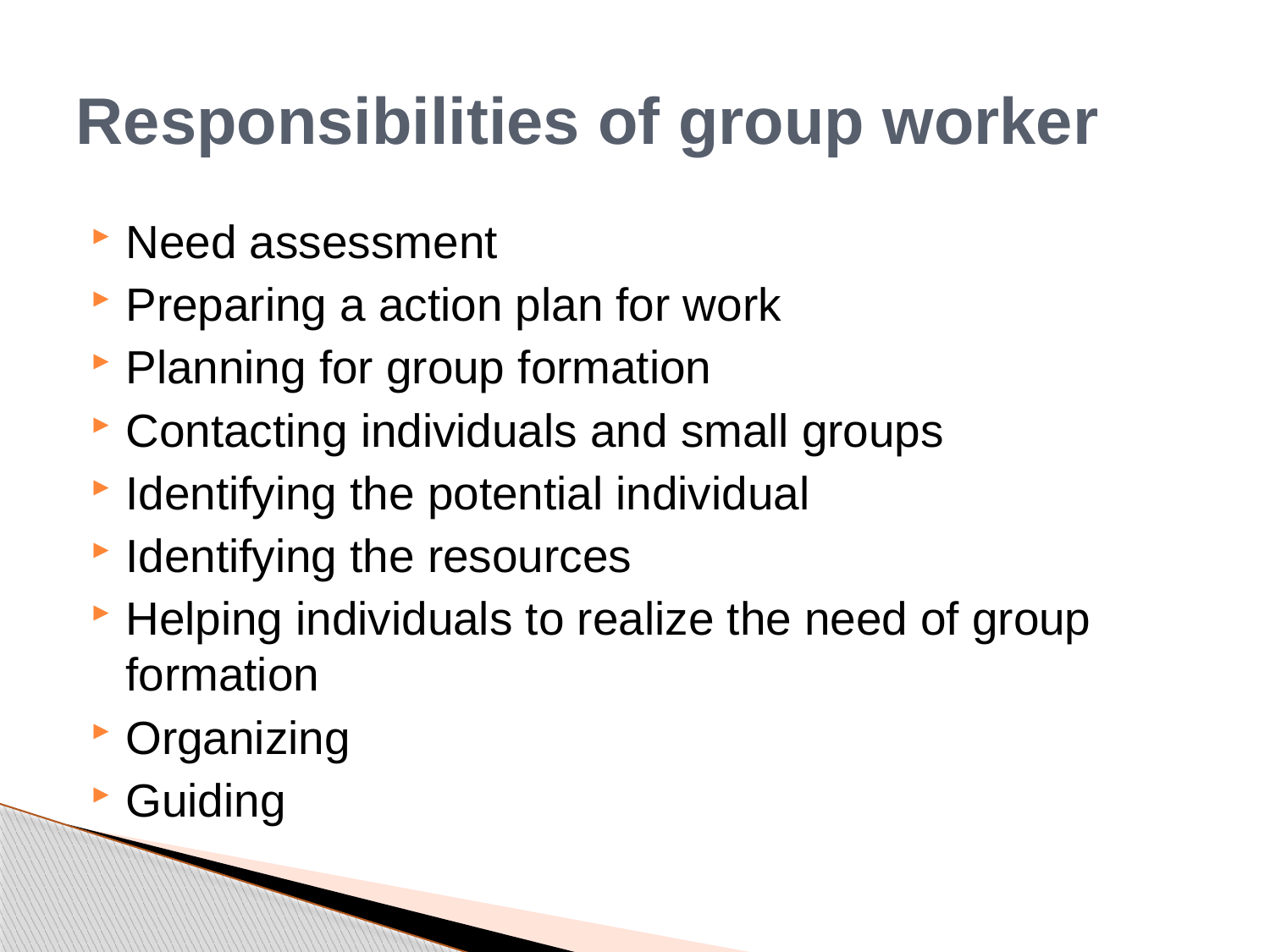

# Responsibilities of group worker
Need assessment
Preparing a action plan for work
Planning for group formation
Contacting individuals and small groups
Identifying the potential individual
Identifying the resources
Helping individuals to realize the need of group formation
Organizing
Guiding